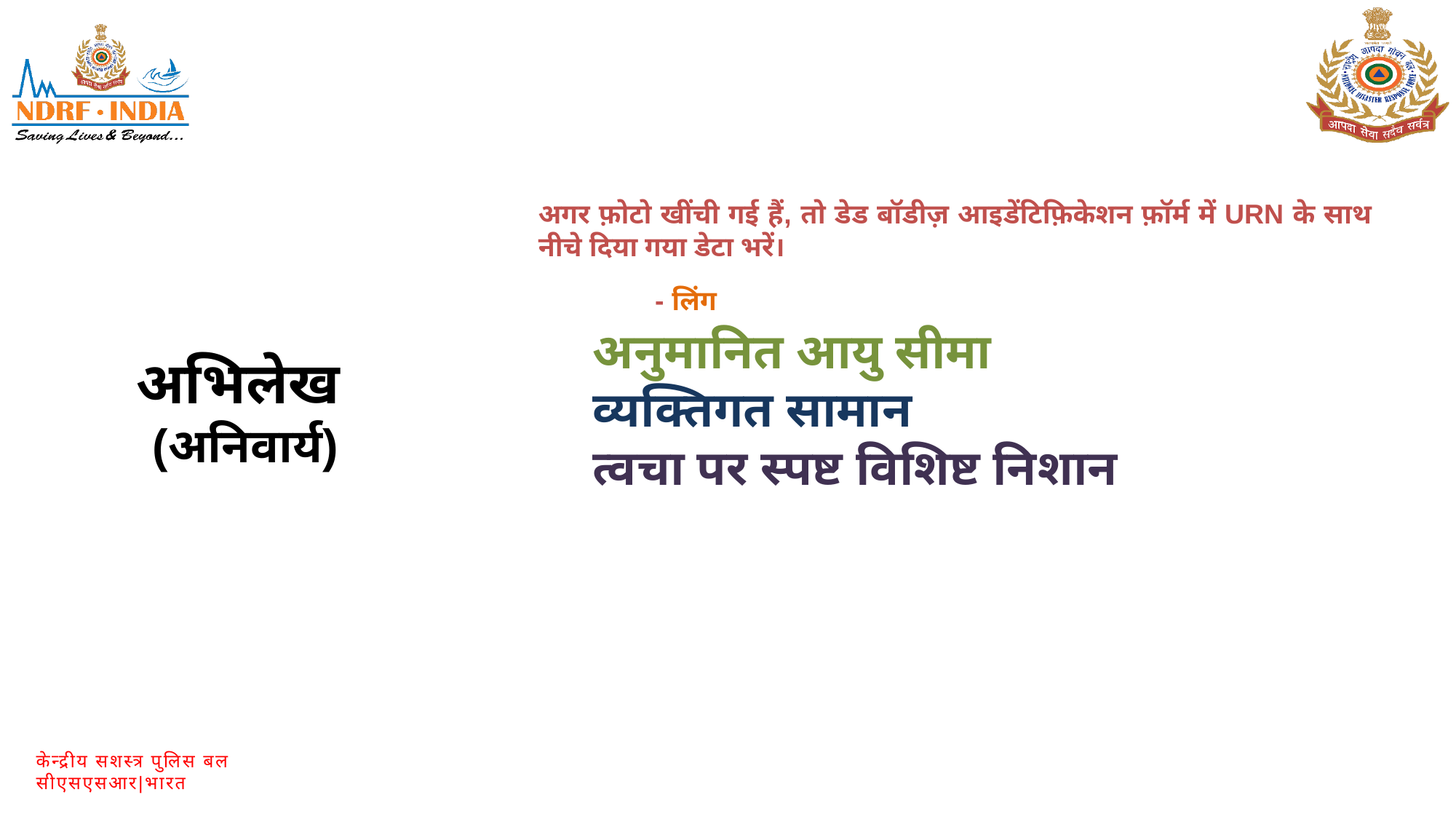

अगर फ़ोटो खींची गई हैं, तो डेड बॉडीज़ आइडेंटिफ़िकेशन फ़ॉर्म में URN के साथ नीचे दिया गया डेटा भरें।
	 - लिंग
अनुमानित आयु सीमा
व्यक्तिगत सामान
त्वचा पर स्पष्ट विशिष्ट निशान
अभिलेख
(अनिवार्य)